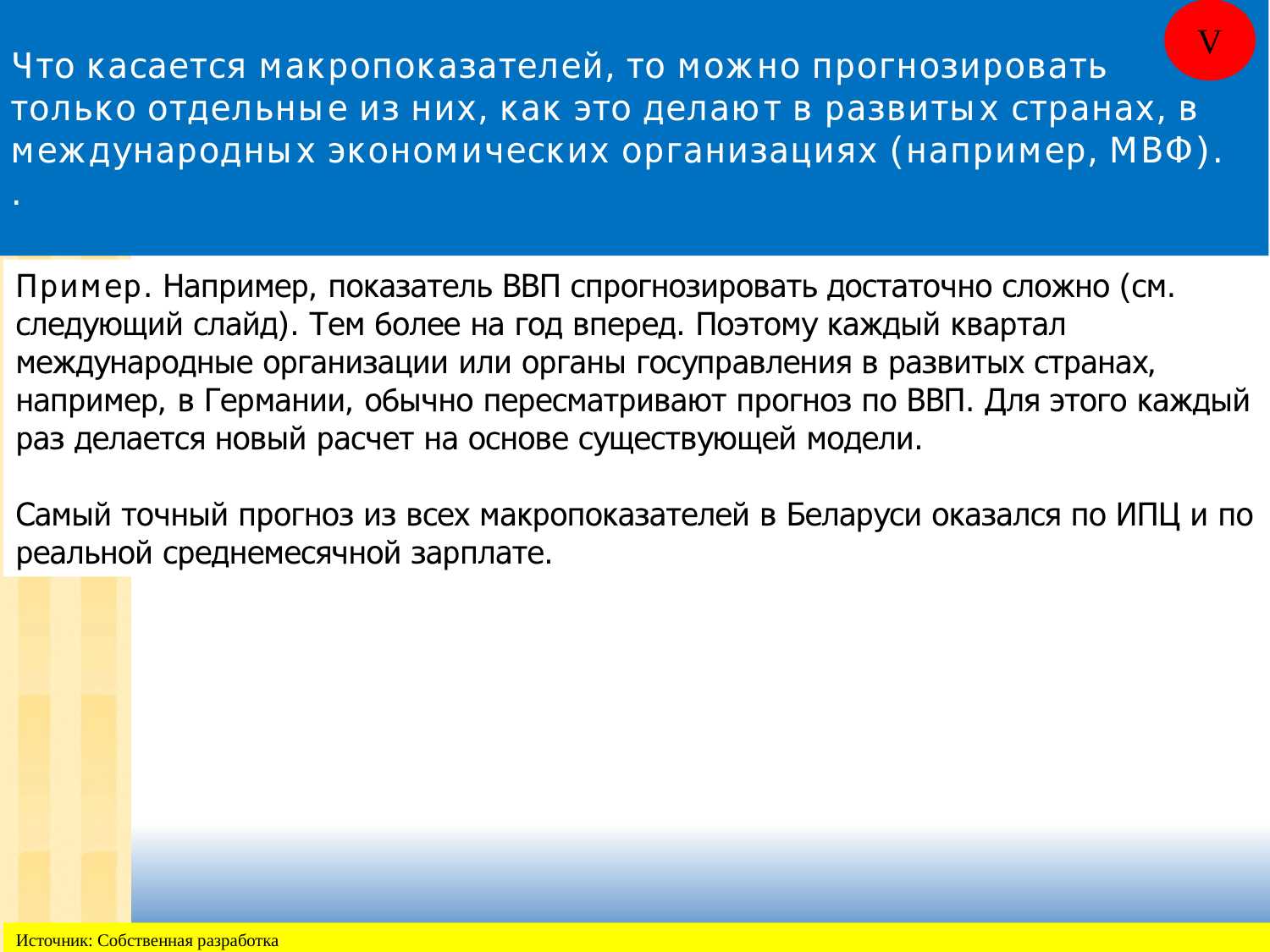

Что касается макропоказателей, то можно прогнозировать
только отдельные из них, как это делают в развитых странах, в международных экономических организациях (например, МВФ).
.
V
Пример. Например, показатель ВВП спрогнозировать достаточно сложно (см. следующий слайд). Тем более на год вперед. Поэтому каждый квартал международные организации или органы госуправления в развитых странах, например, в Германии, обычно пересматривают прогноз по ВВП. Для этого каждый раз делается новый расчет на основе существующей модели.

Самый точный прогноз из всех макропоказателей в Беларуси оказался по ИПЦ и по реальной среднемесячной зарплате.
Источник: Собственная разработка